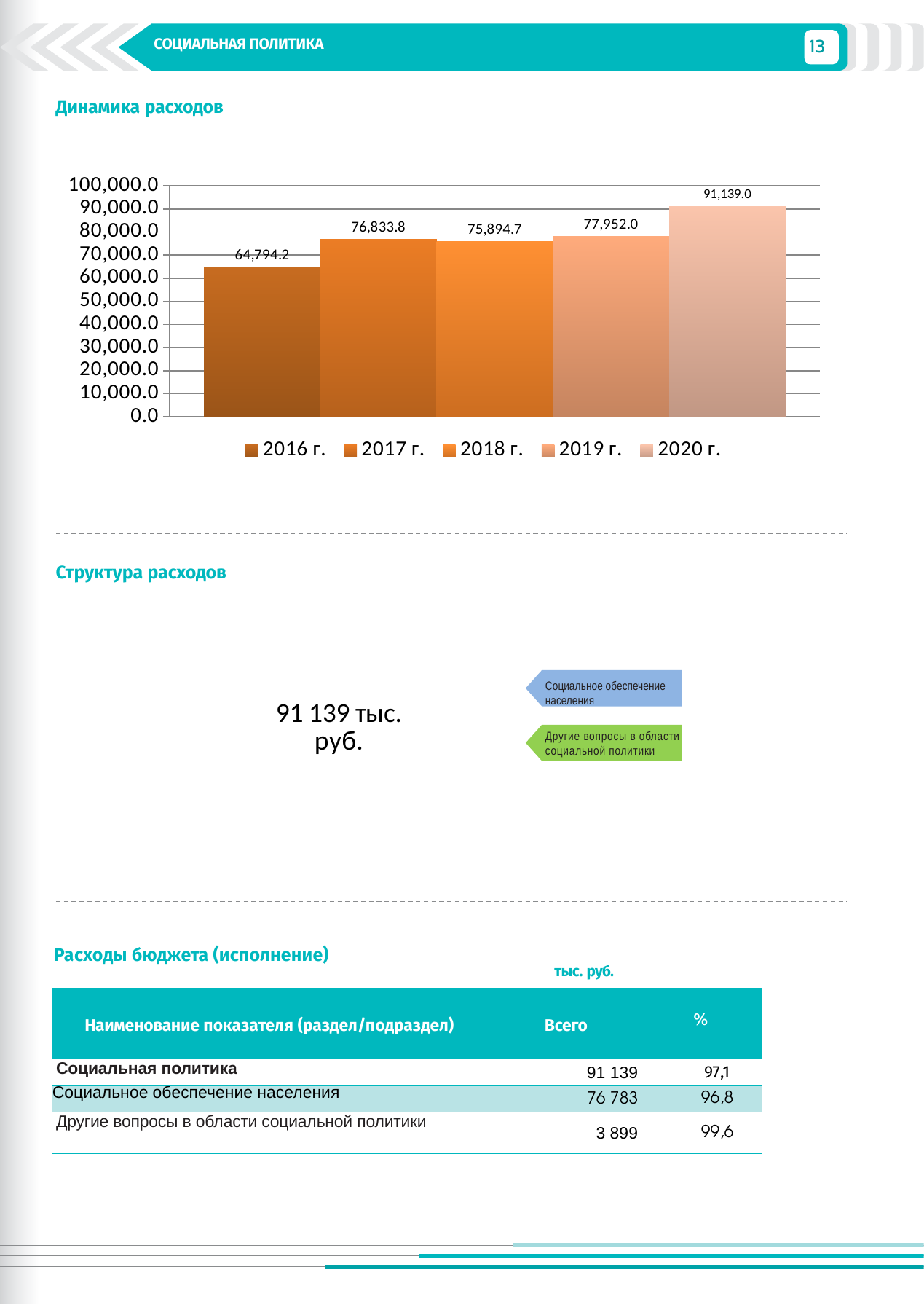

13

СОЦИАЛЬНАЯ ПОЛИТИКА

СОЦИАЛЬНАЯ ПОЛИТИКА
Динамика расходов

### Chart

| Category | 2016 г. | 2017 г. | 2018 г. | 2019 г. | 2020 г. |
|---|---|---|---|---|---|
| Обем расходов | 64794.2 | 76833.8 | 75894.7 | 77952.0 | 91139.0 |

### Chart

| Category | Продажи |  |
|---|---|---|
| Социальное обеспечение населения | 76783.0 | None |
| Другие вопросы в области социальной политики | 3899.0 | None |

Социальное обеспечение
населения

Другие вопросы в области
социальной политики

Структура расходов

Расходы бюджета (исполнение)
тыс. руб.
| Наименование показателя (раздел/подраздел) | Всего | % |
| --- | --- | --- |
| Социальная политика | 91 139 | 97,1 |
| Социальное обеспечение населения | 76 783 | 96,8 |
| Другие вопросы в области социальной политики | 3 899 | 99,6 |